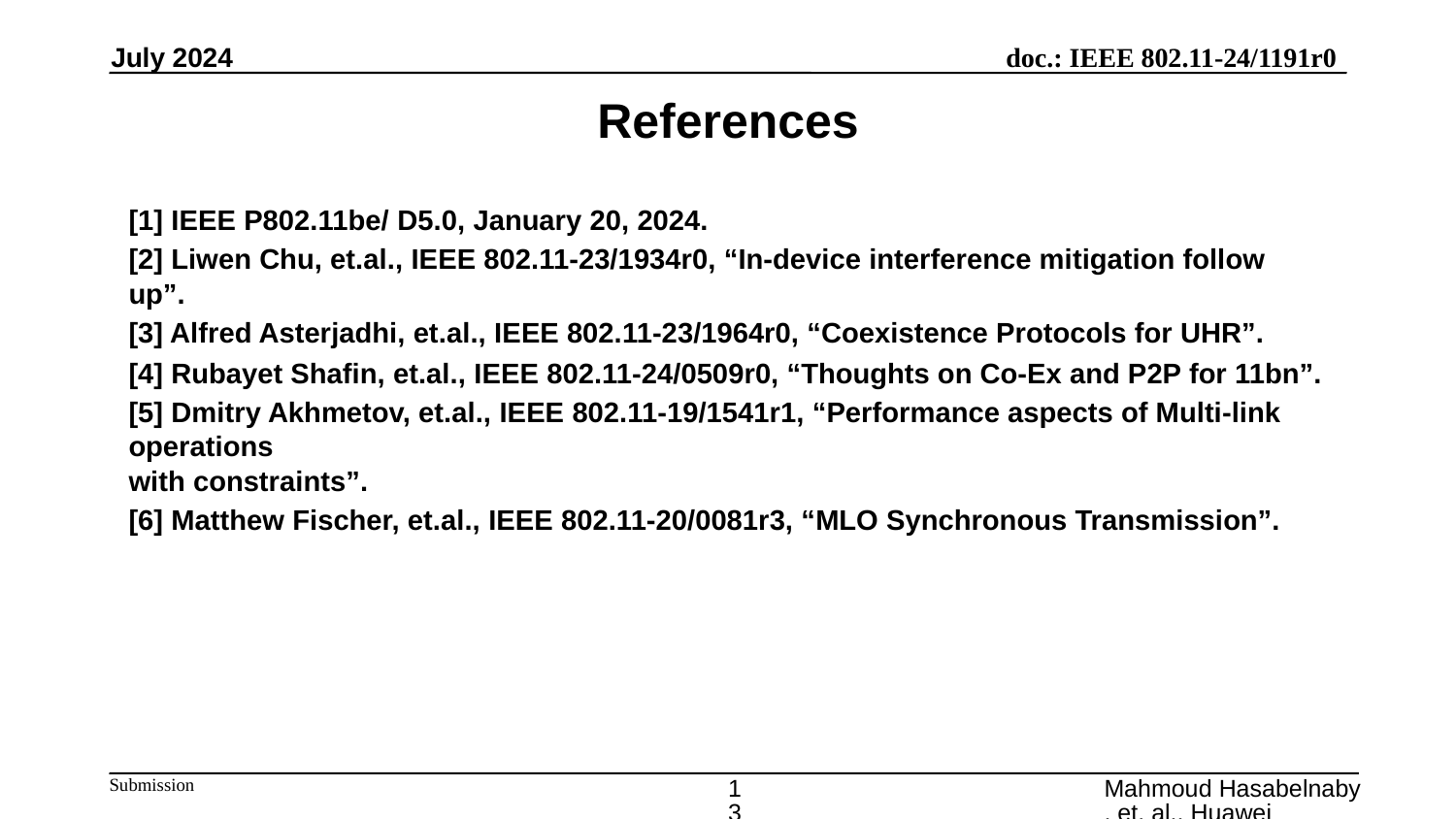

July 2024
# References
[1] IEEE P802.11be/ D5.0, January 20, 2024.
[2] Liwen Chu, et.al., IEEE 802.11-23/1934r0, “In-device interference mitigation follow up”.
[3] Alfred Asterjadhi, et.al., IEEE 802.11-23/1964r0, “Coexistence Protocols for UHR”.
[4] Rubayet Shafin, et.al., IEEE 802.11-24/0509r0, “Thoughts on Co-Ex and P2P for 11bn”.
[5] Dmitry Akhmetov, et.al., IEEE 802.11-19/1541r1, “Performance aspects of Multi-link operations
with constraints”.
[6] Matthew Fischer, et.al., IEEE 802.11-20/0081r3, “MLO Synchronous Transmission”.
13
Mahmoud Hasabelnaby, et. al., Huawei